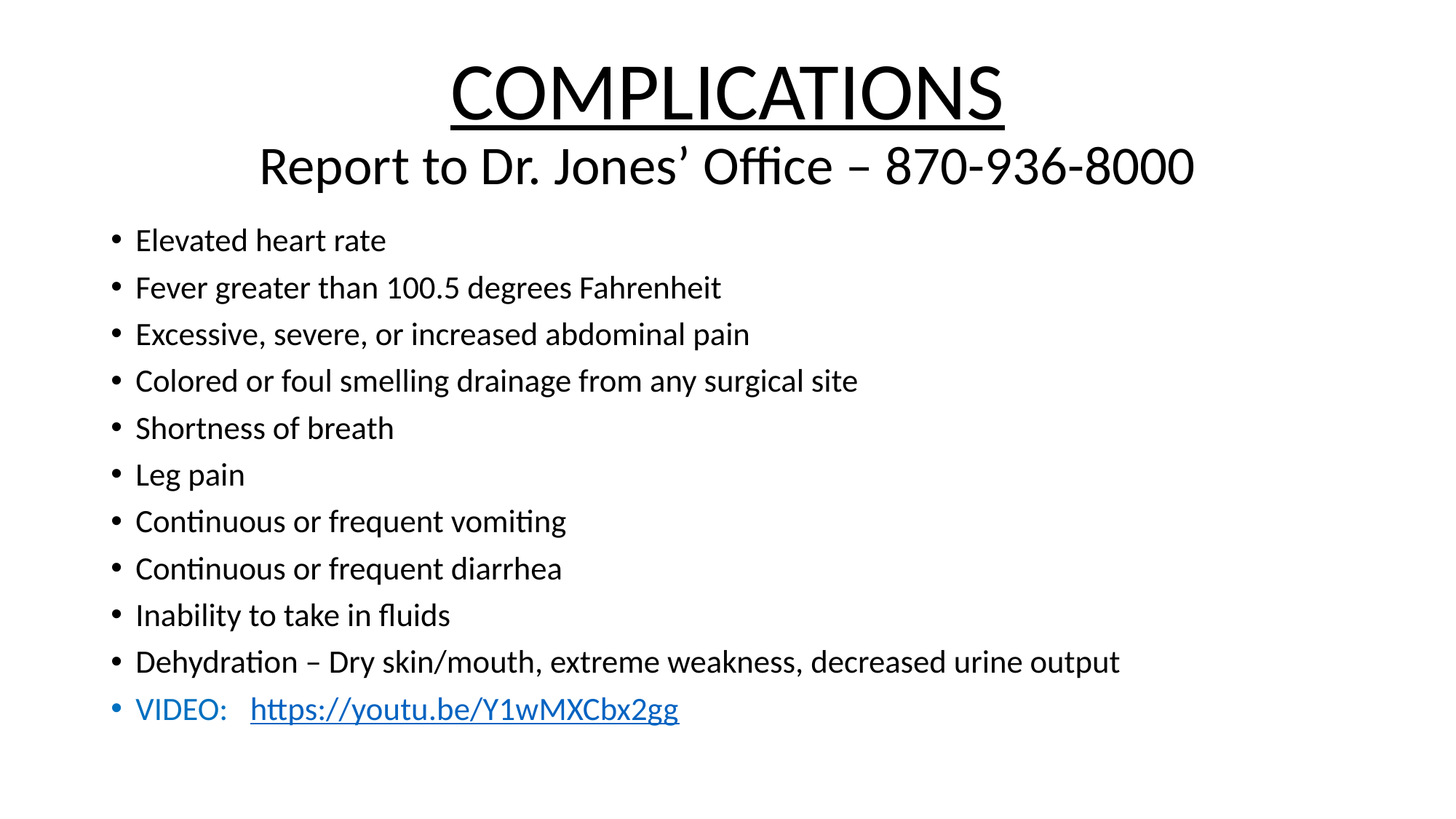

# COMPLICATIONS Report to Dr. Jones’ Office – 870-936-8000
Elevated heart rate
Fever greater than 100.5 degrees Fahrenheit
Excessive, severe, or increased abdominal pain
Colored or foul smelling drainage from any surgical site
Shortness of breath
Leg pain
Continuous or frequent vomiting
Continuous or frequent diarrhea
Inability to take in fluids
Dehydration – Dry skin/mouth, extreme weakness, decreased urine output
VIDEO:   https://youtu.be/Y1wMXCbx2gg